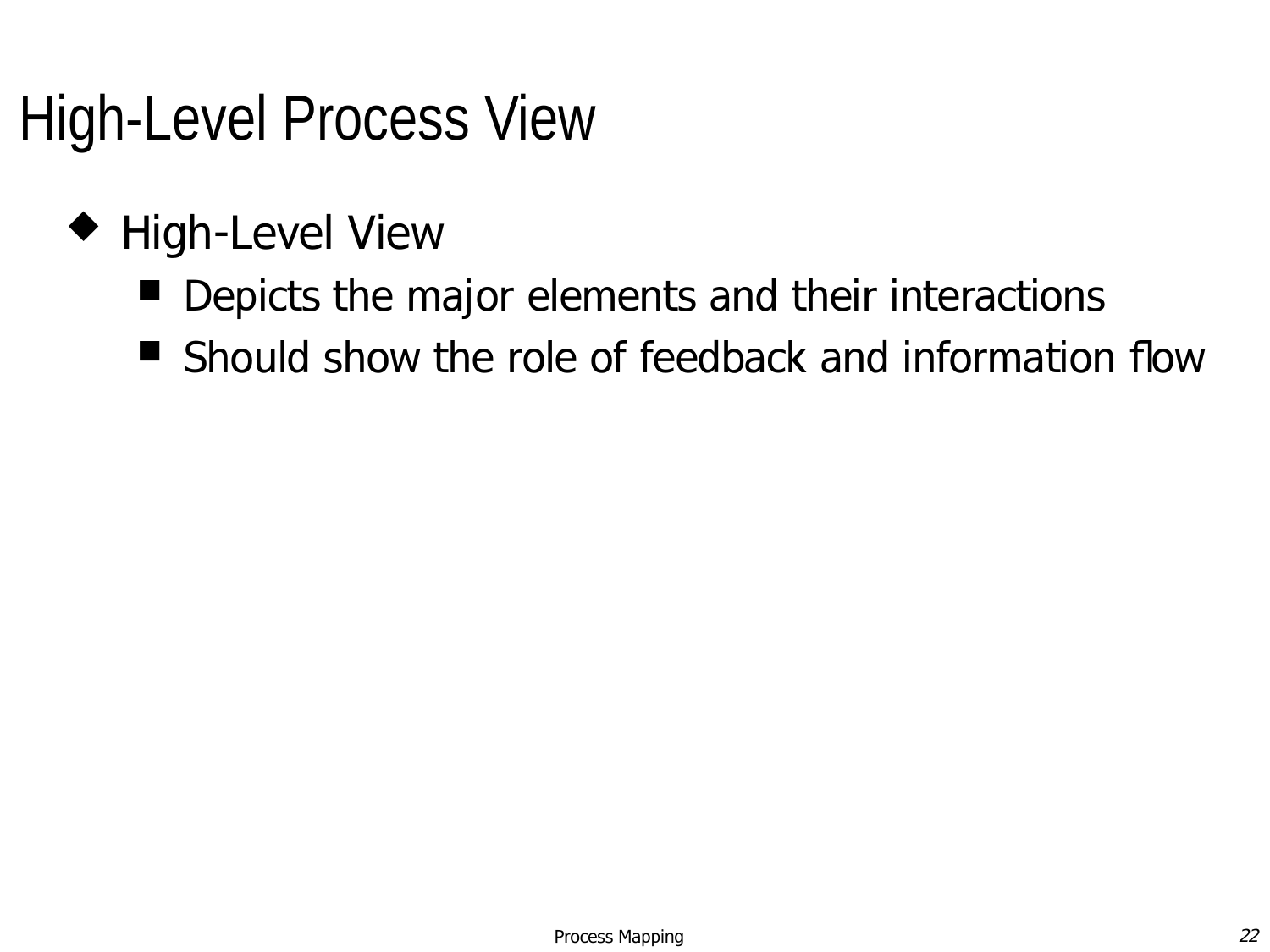

# High-Level Process View
High-Level View
Depicts the major elements and their interactions
Should show the role of feedback and information flow
Process Mapping
22